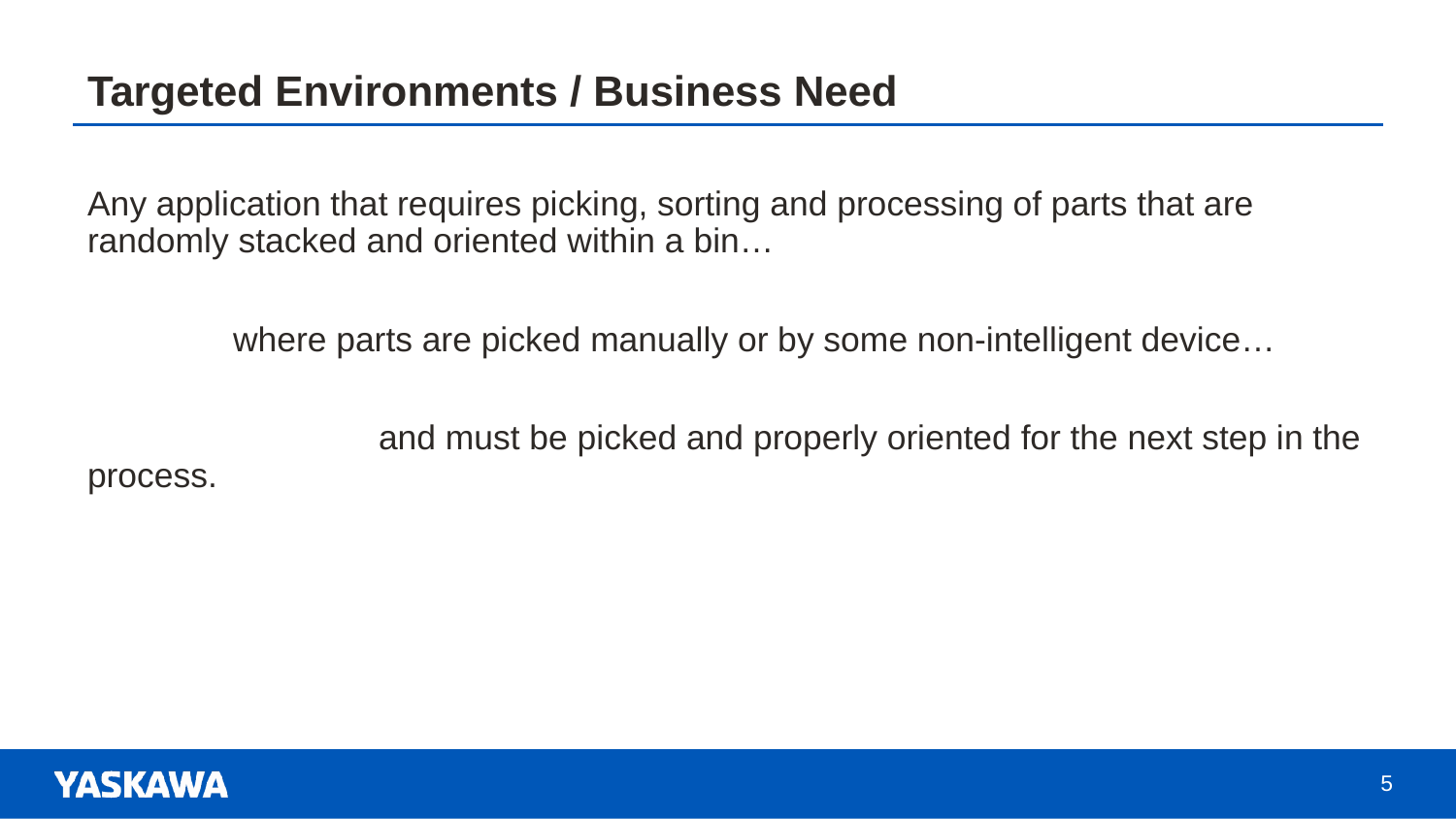

# Targeted Environments / Business Need
Any application that requires picking, sorting and processing of parts that are randomly stacked and oriented within a bin…

	where parts are picked manually or by some non-intelligent device…

		and must be picked and properly oriented for the next step in the process.
5